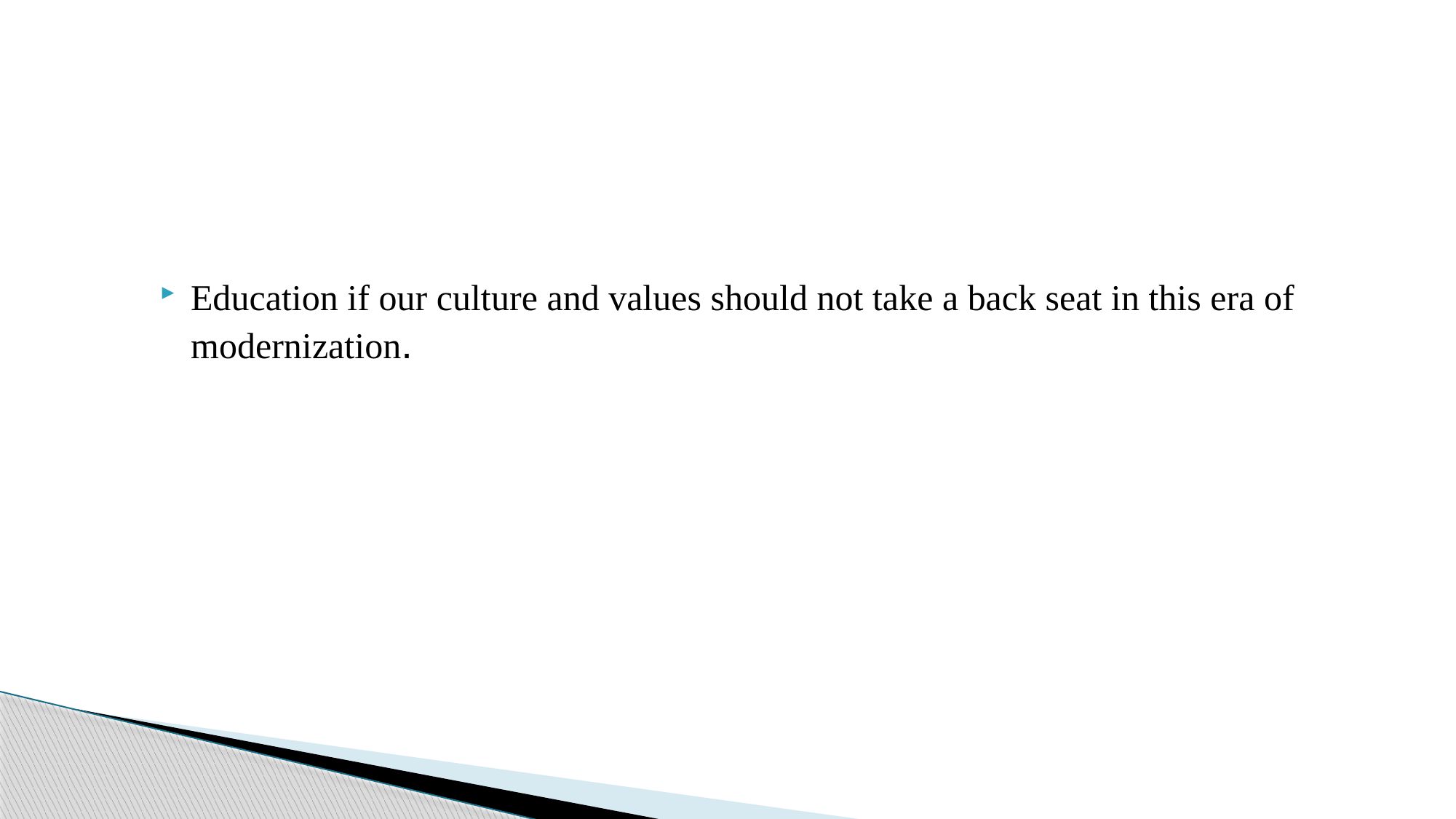

Education if our culture and values should not take a back seat in this era of modernization.